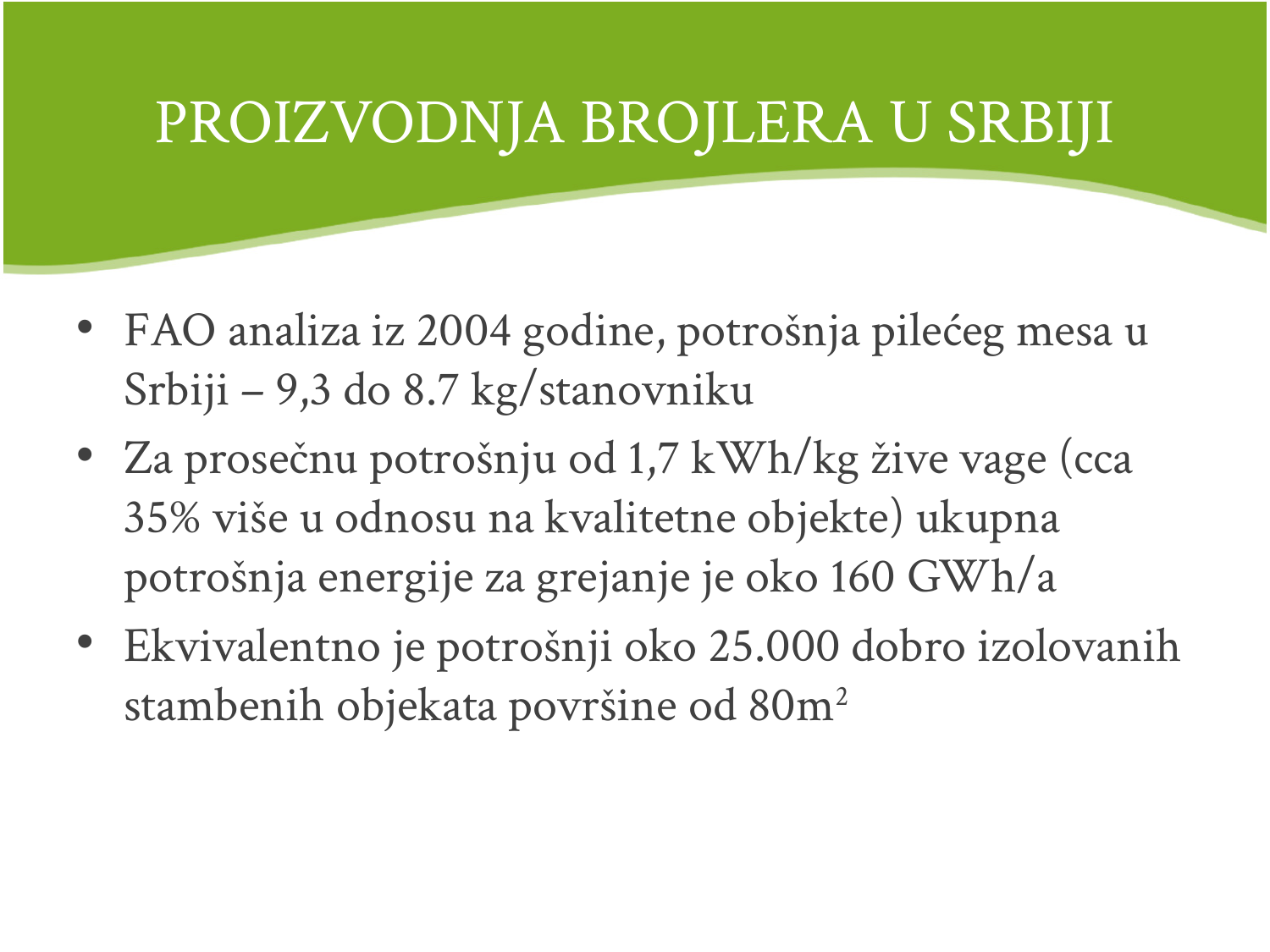

# PROIZVODNJA BROJLERA U SRBIJI
FAO analiza iz 2004 godine, potrošnja pilećeg mesa u Srbiji – 9,3 do 8.7 kg/stanovniku
Za prosečnu potrošnju od 1,7 kWh/kg žive vage (cca 35% više u odnosu na kvalitetne objekte) ukupna potrošnja energije za grejanje je oko 160 GWh/a
Ekvivalentno je potrošnji oko 25.000 dobro izolovanih stambenih objekata površine od 80m2